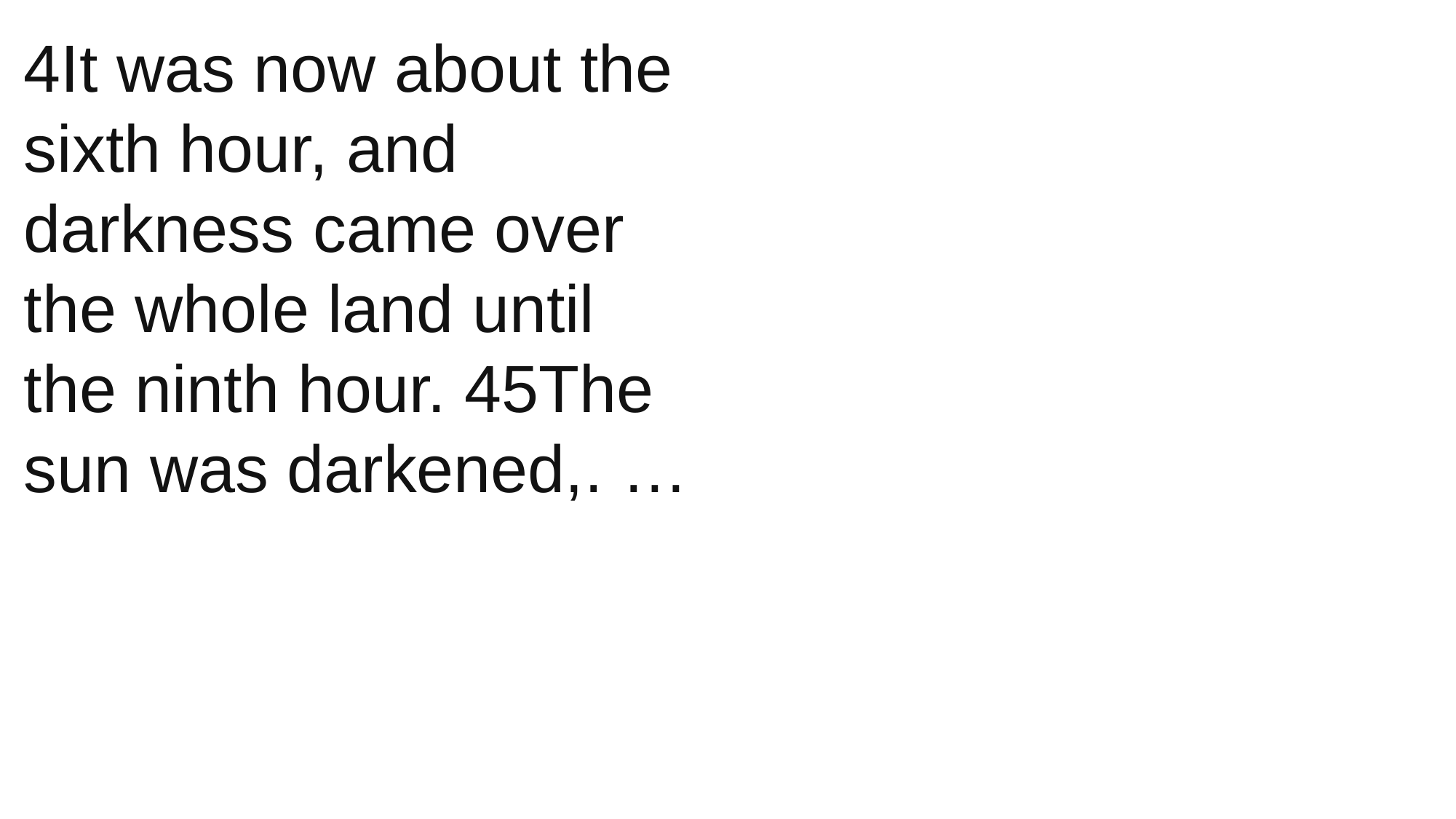

4It was now about the sixth hour, and darkness came over the whole land until the ninth hour. 45The sun was darkened,. …
 John